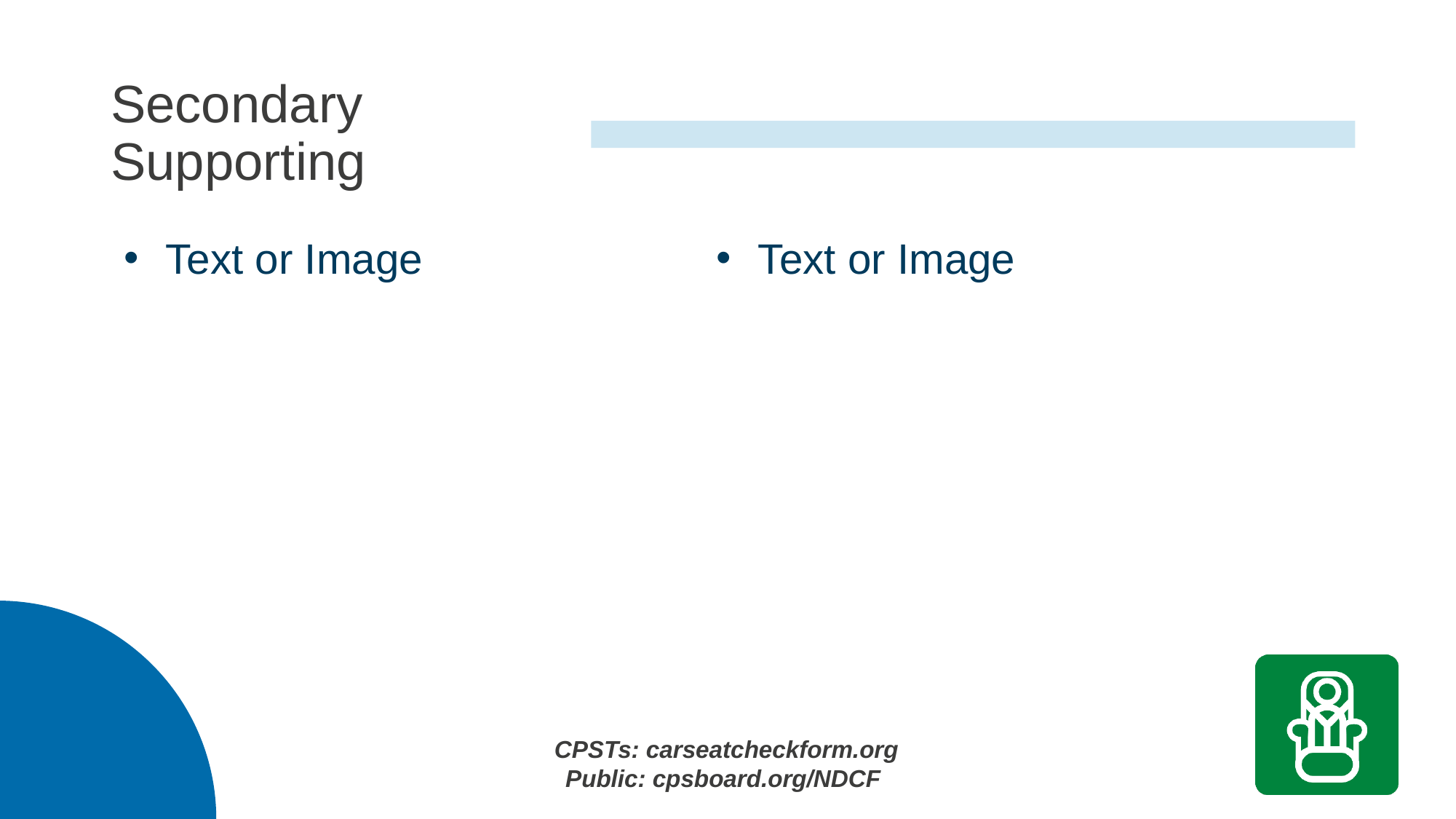

# Secondary Supporting
Text or Image
Text or Image